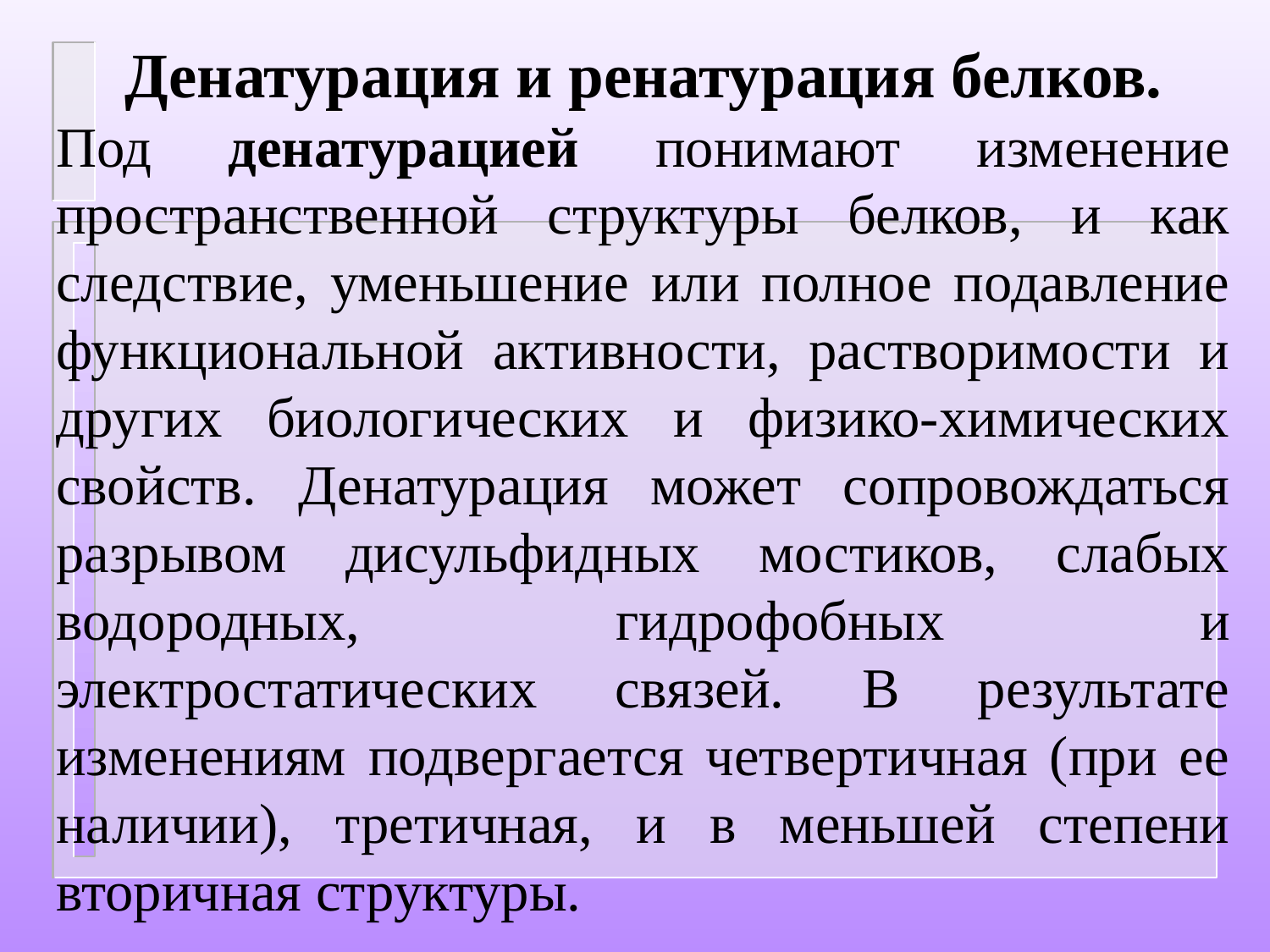

Денатурация и ренатурация белков.
Под денатурацией понимают изменение пространственной структуры белков, и как следствие, уменьшение или полное подавление функциональной активности, растворимости и других биологических и физико-химических свойств. Денатурация может сопровождаться разрывом дисульфидных мостиков, слабых водородных, гидрофобных и электростатических связей. В результате изменениям подвергается четвертичная (при ее наличии), третичная, и в меньшей степени вторичная структуры.